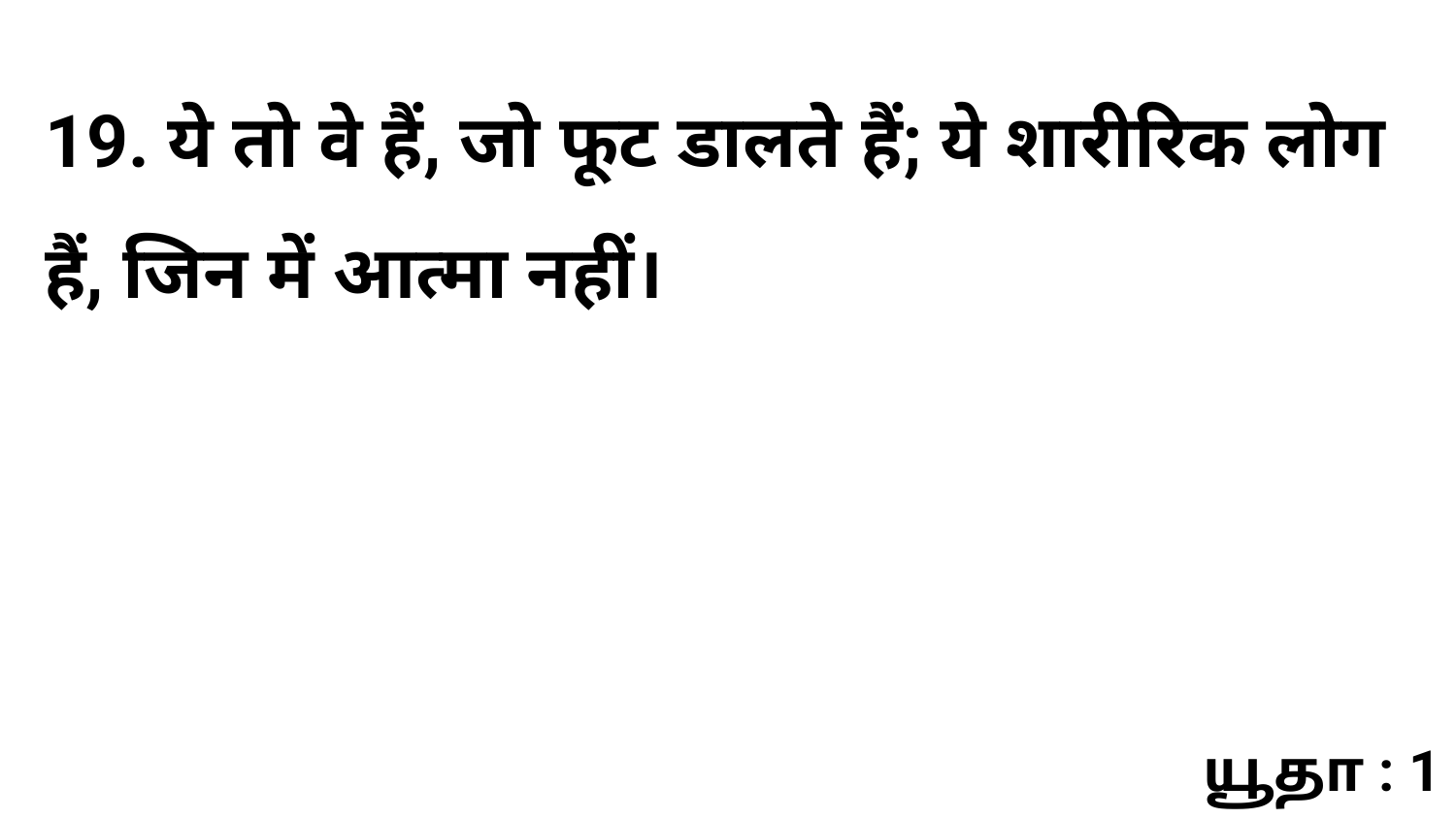

19. ये तो वे हैं, जो फूट डालते हैं; ये शारीरिक लोग हैं, जिन में आत्मा नहीं।
யூதா : 1